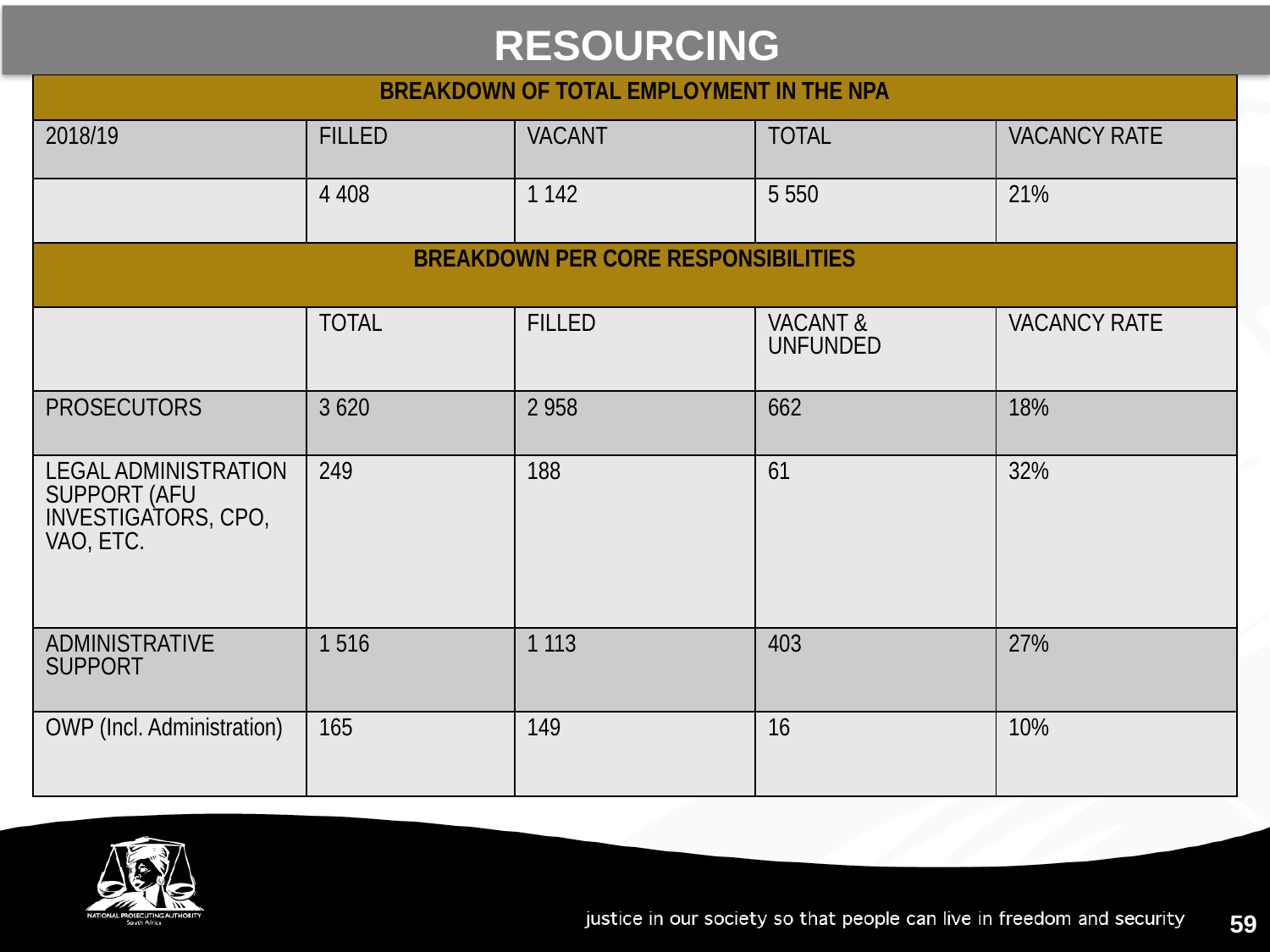

resourcing
| BREAKDOWN OF TOTAL EMPLOYMENT IN THE NPA |  |  |  |  |
| --- | --- | --- | --- | --- |
| 2018/19 | FILLED | VACANT | TOTAL | VACANCY RATE |
|  | 4 408 | 1 142 | 5 550 | 21% |
| BREAKDOWN PER CORE RESPONSIBILITIES |  |  |  |  |
|  | TOTAL | FILLED | VACANT & UNFUNDED | VACANCY RATE |
| PROSECUTORS | 3 620 | 2 958 | 662 | 18% |
| LEGAL ADMINISTRATION SUPPORT (AFU INVESTIGATORS, CPO, VAO, ETC. | 249 | 188 | 61 | 32% |
| ADMINISTRATIVE SUPPORT | 1 516 | 1 113 | 403 | 27% |
| OWP (Incl. Administration) | 165 | 149 | 16 | 10% |

59